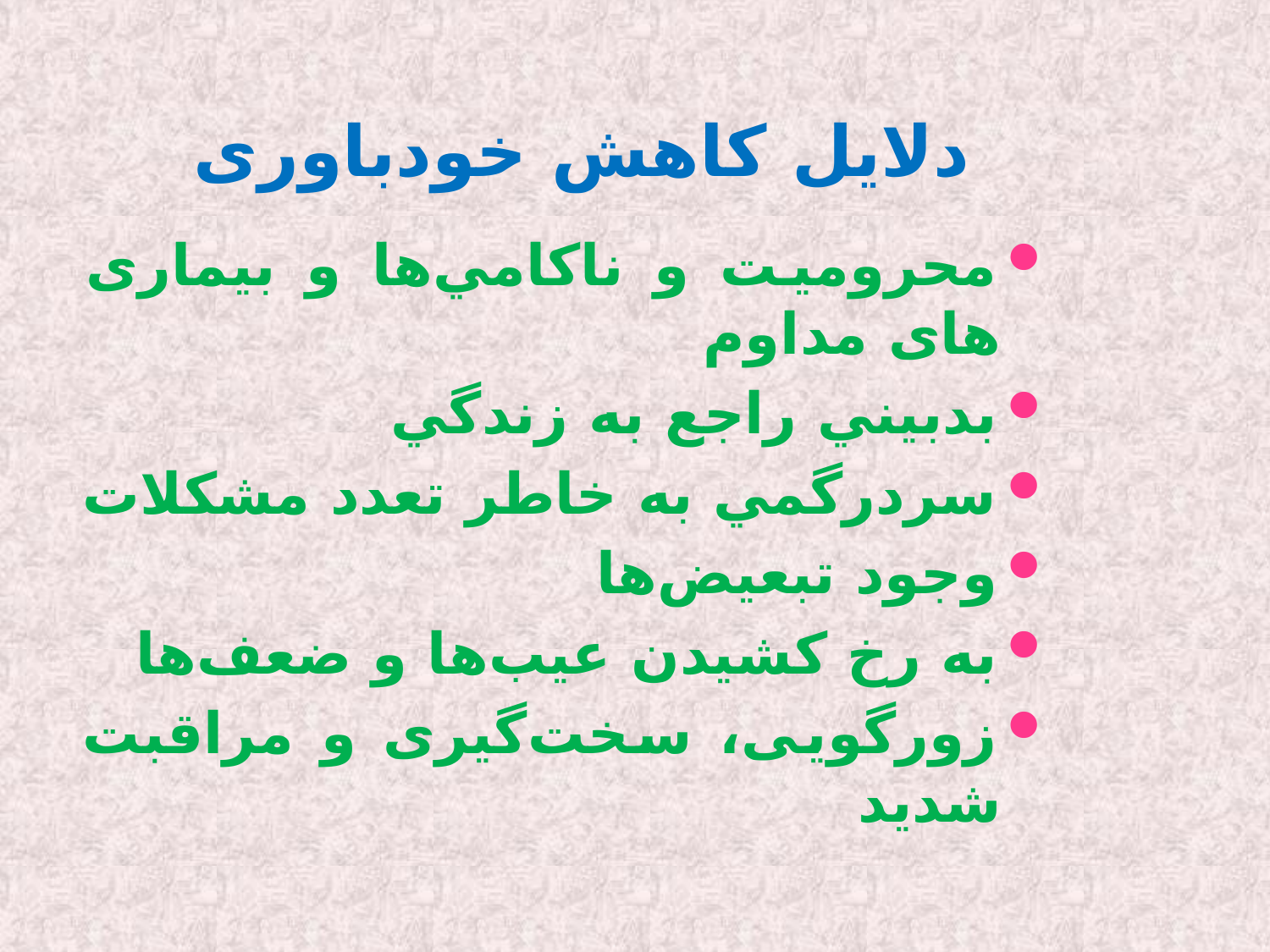

# دلایل کاهش خودباوری
محروميت و ناكامي‌ها و بیماری های مداوم
بدبيني راجع به زندگي
سردرگمي به خاطر تعدد مشكلات
وجود تبعيض‌ها
به رخ كشيدن عيب‌ها و ضعف‌ها
زورگویی، سخت‌گیری و مراقبت شديد